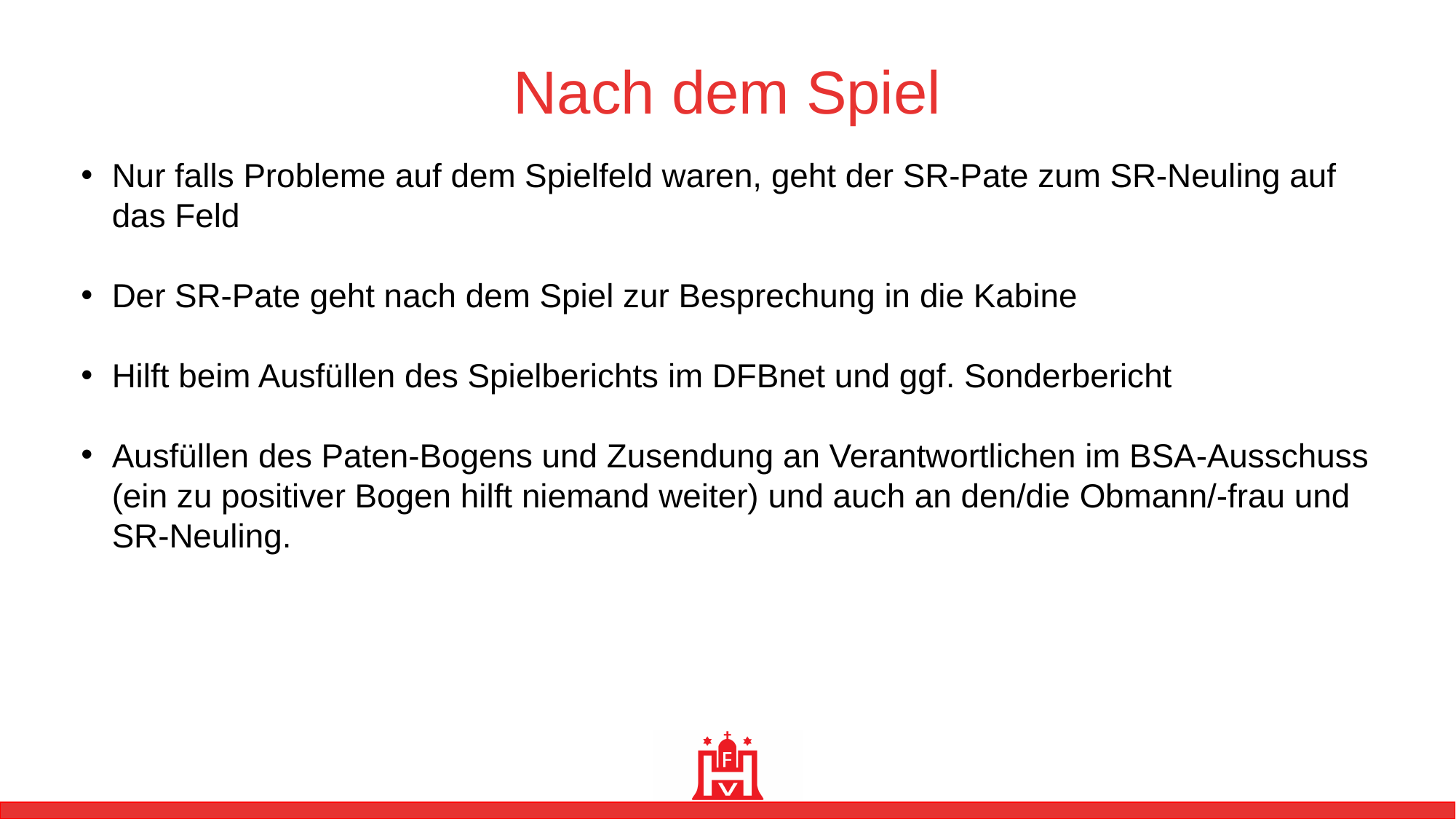

Nach dem Spiel
Nur falls Probleme auf dem Spielfeld waren, geht der SR-Pate zum SR-Neuling auf das Feld

Der SR-Pate geht nach dem Spiel zur Besprechung in die Kabine

Hilft beim Ausfüllen des Spielberichts im DFBnet und ggf. Sonderbericht

Ausfüllen des Paten-Bogens und Zusendung an Verantwortlichen im BSA-Ausschuss (ein zu positiver Bogen hilft niemand weiter) und auch an den/die Obmann/-frau und SR-Neuling.